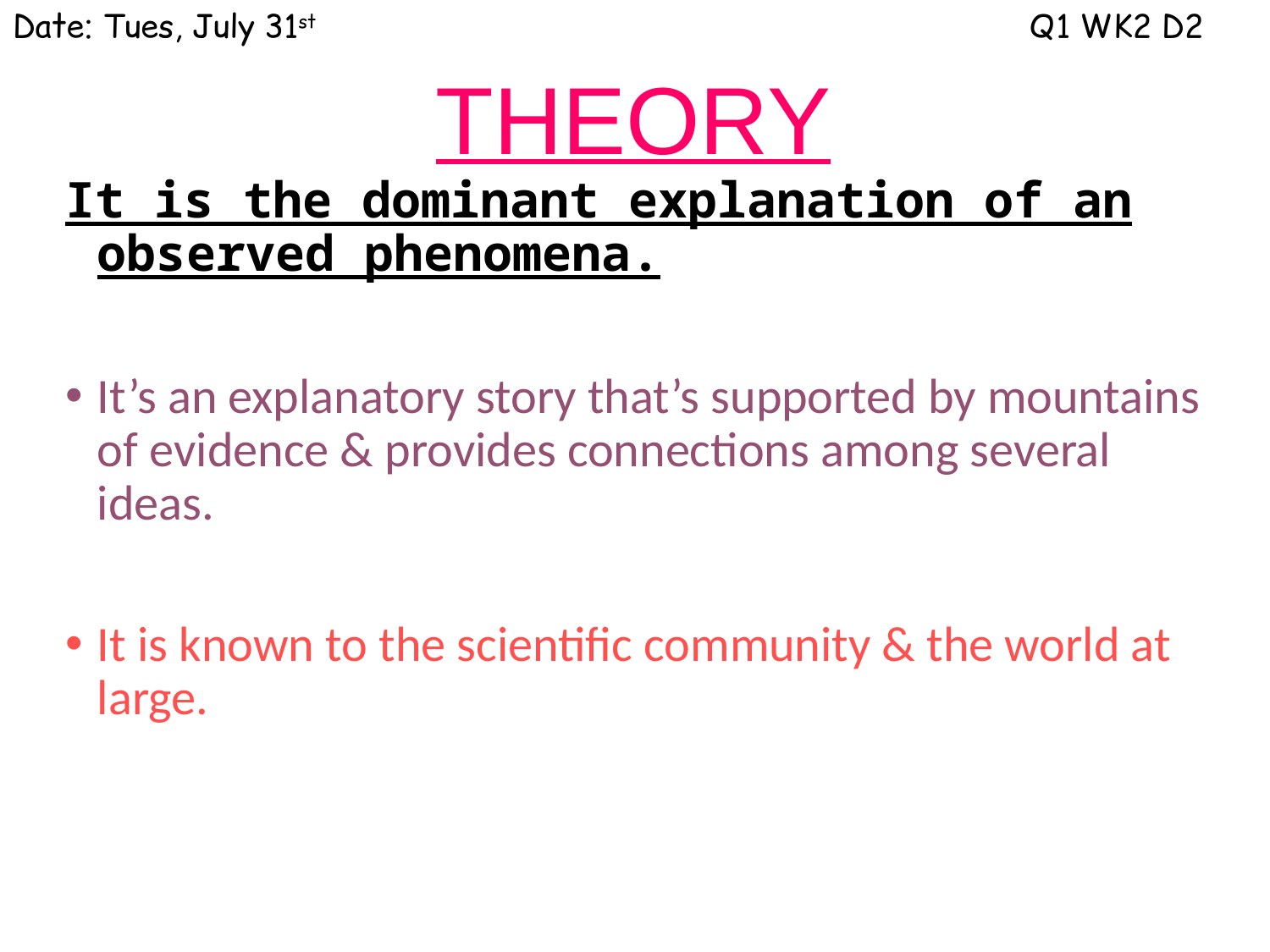

Date: Tues, July 31st
Q1 WK2 D2
        THEORY
It is the dominant explanation of an observed phenomena.

It’s an explanatory story that’s supported by mountains of evidence & provides connections among several ideas.

It is known to the scientific community & the world at large.